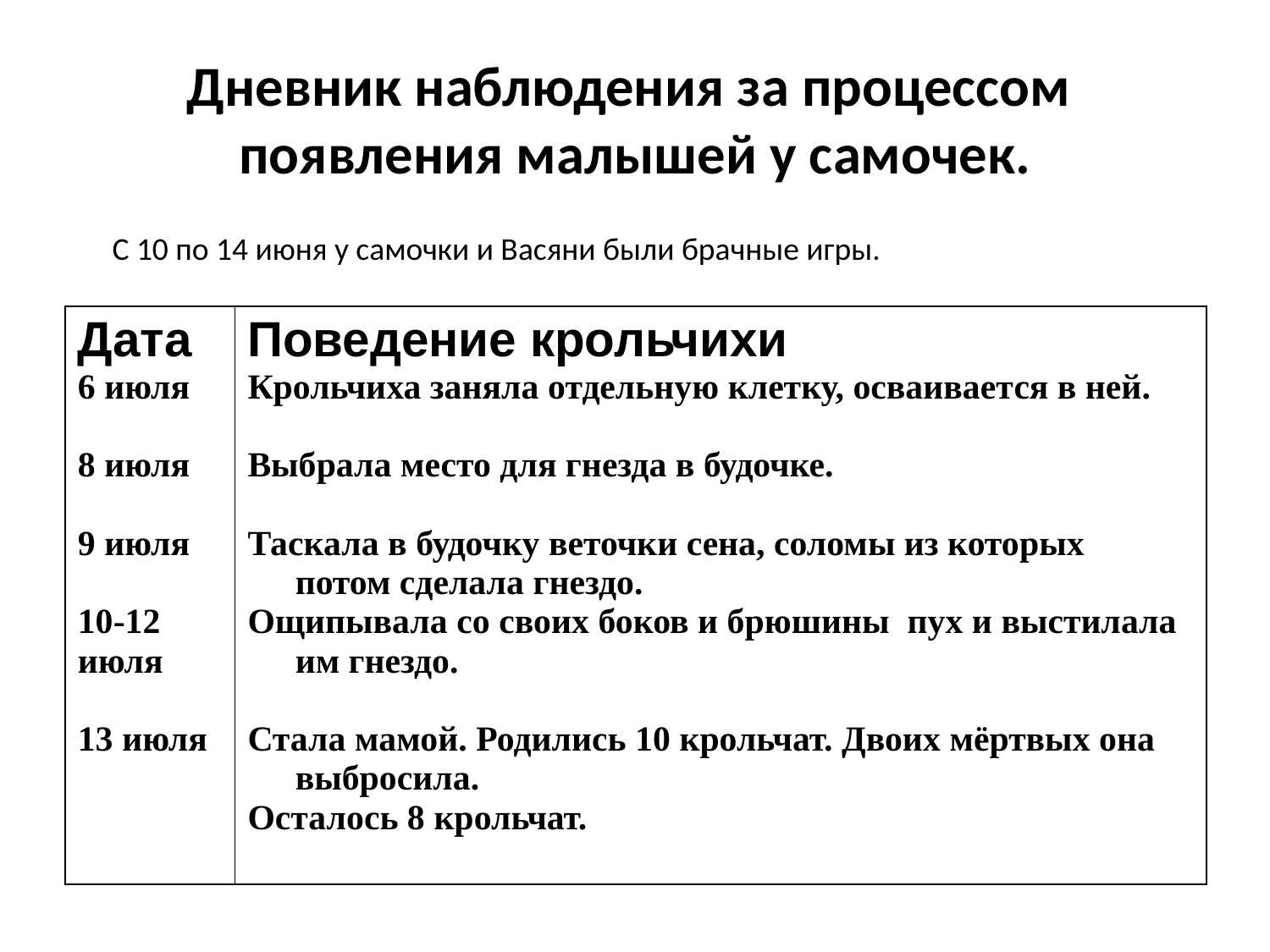

# Дневник наблюдения за процессом  появления малышей у самочек.
     С 10 по 14 июня у самочки и Васяни были брачные игры.
| Дата 6 июля 8 июля 9 июля 10-12 июля 13 июля | Поведение крольчихи Крольчиха заняла отдельную клетку, осваивается в ней. Выбрала место для гнезда в будочке. Таскала в будочку веточки сена, соломы из которых потом сделала гнездо. Ощипывала со своих боков и брюшины пух и выстилала им гнездо. Стала мамой. Родились 10 крольчат. Двоих мёртвых она выбросила. Осталось 8 крольчат. |
| --- | --- |